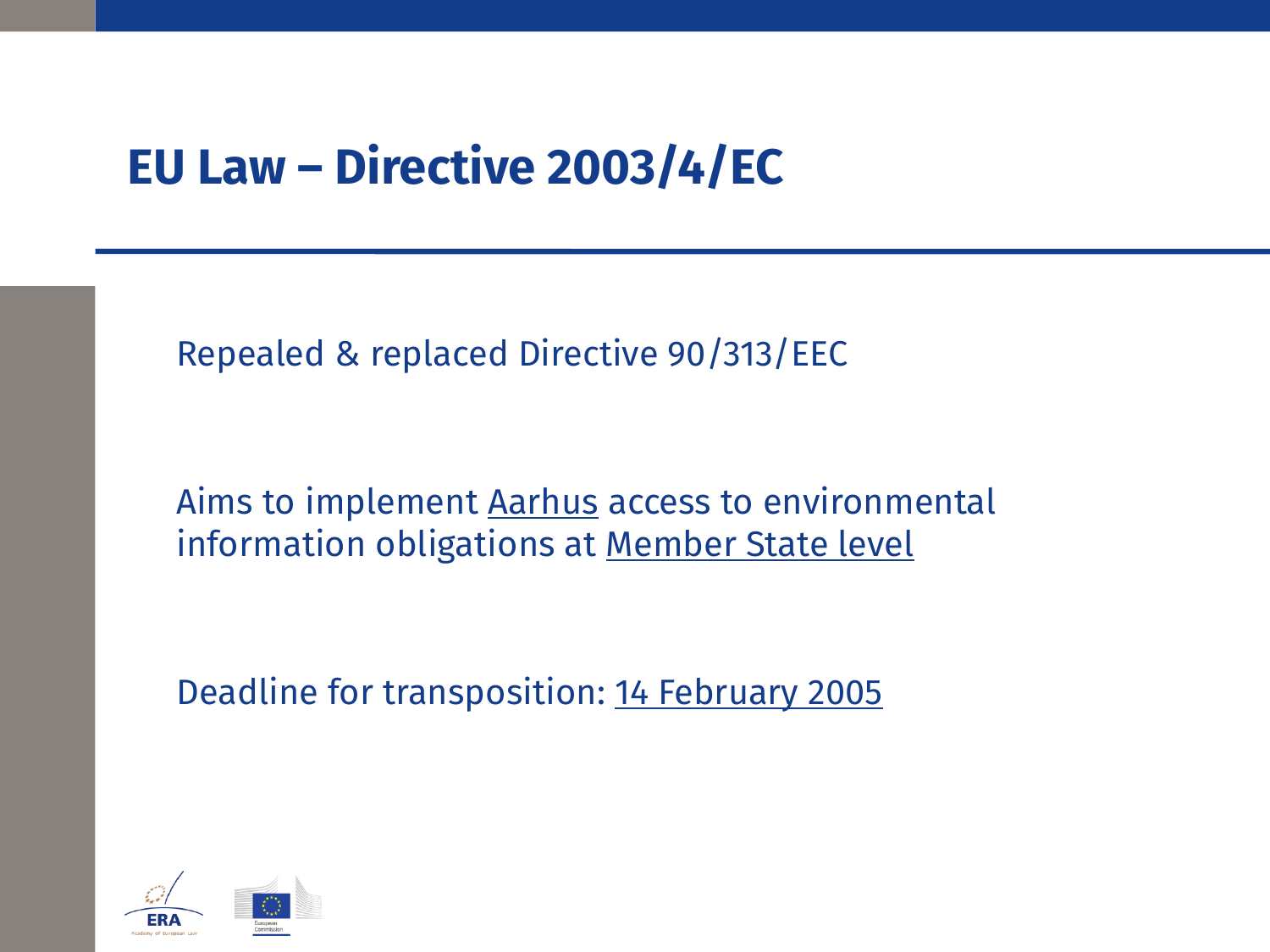

# EU Law – Directive 2003/4/EC

	Repealed & replaced Directive 90/313/EEC

	Aims to implement Aarhus access to environmental information obligations at Member State level

	Deadline for transposition: 14 February 2005